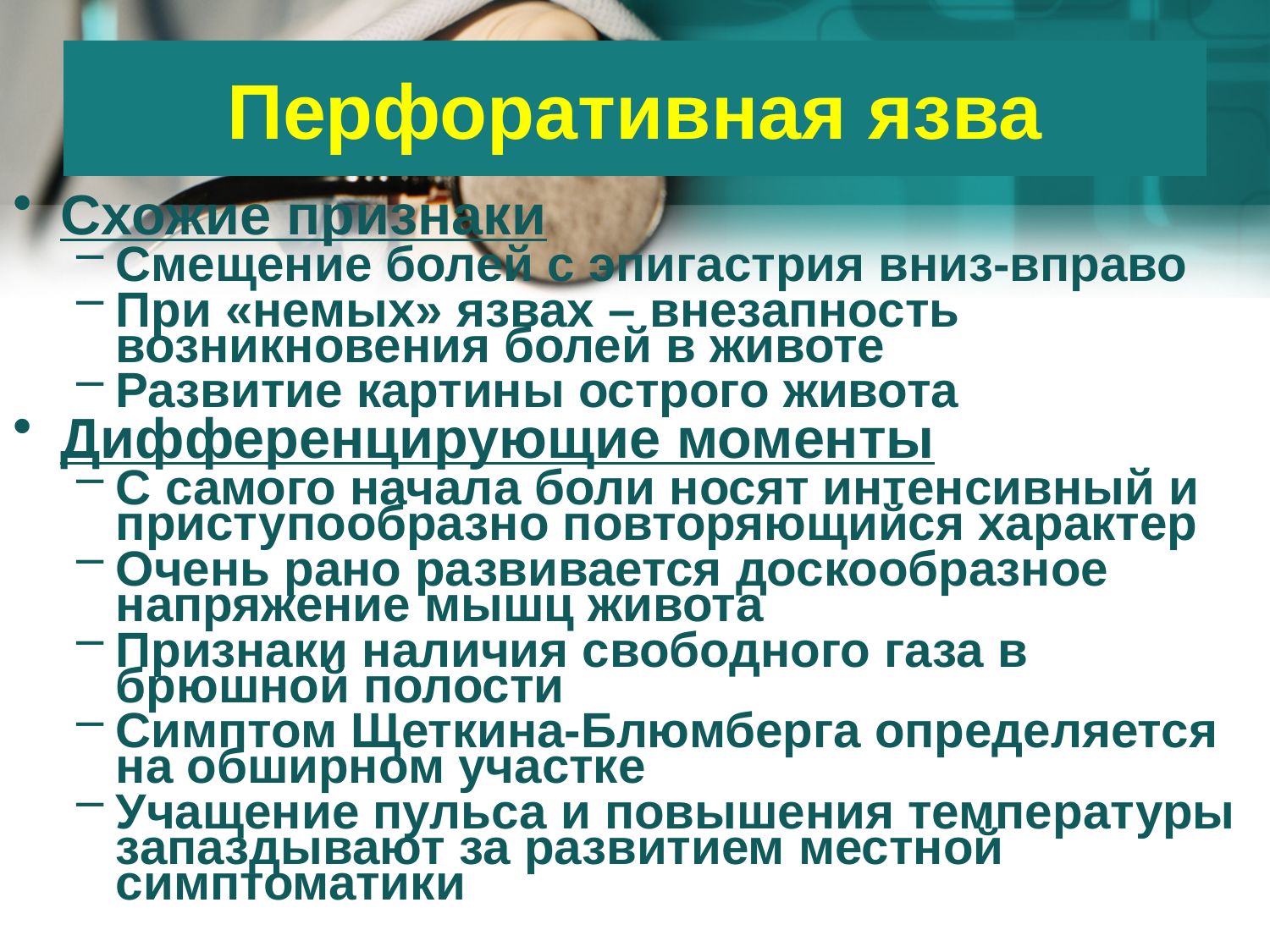

# Перфоративная язва
Схожие признаки
Смещение болей с эпигастрия вниз-вправо
При «немых» язвах – внезапность возникновения болей в животе
Развитие картины острого живота
Дифференцирующие моменты
С самого начала боли носят интенсивный и приступообразно повторяющийся характер
Очень рано развивается доскообразное напряжение мышц живота
Признаки наличия свободного газа в брюшной полости
Симптом Щеткина-Блюмберга определяется на обширном участке
Учащение пульса и повышения температуры запаздывают за развитием местной симптоматики